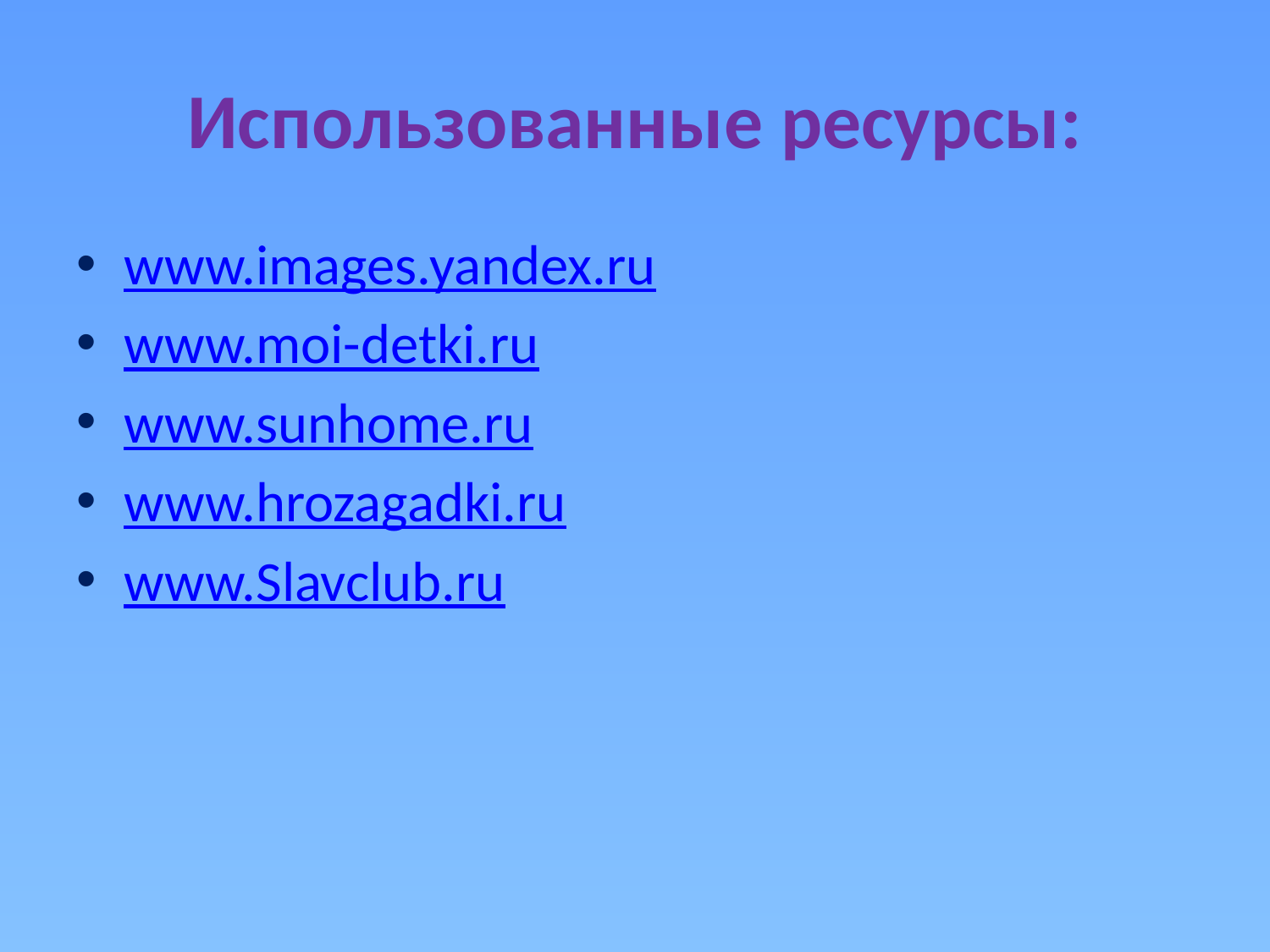

# Использованные ресурсы:
www.images.yandex.ru
www.moi-detki.ru
www.sunhome.ru
www.hrozagadki.ru
www.Slavclub.ru